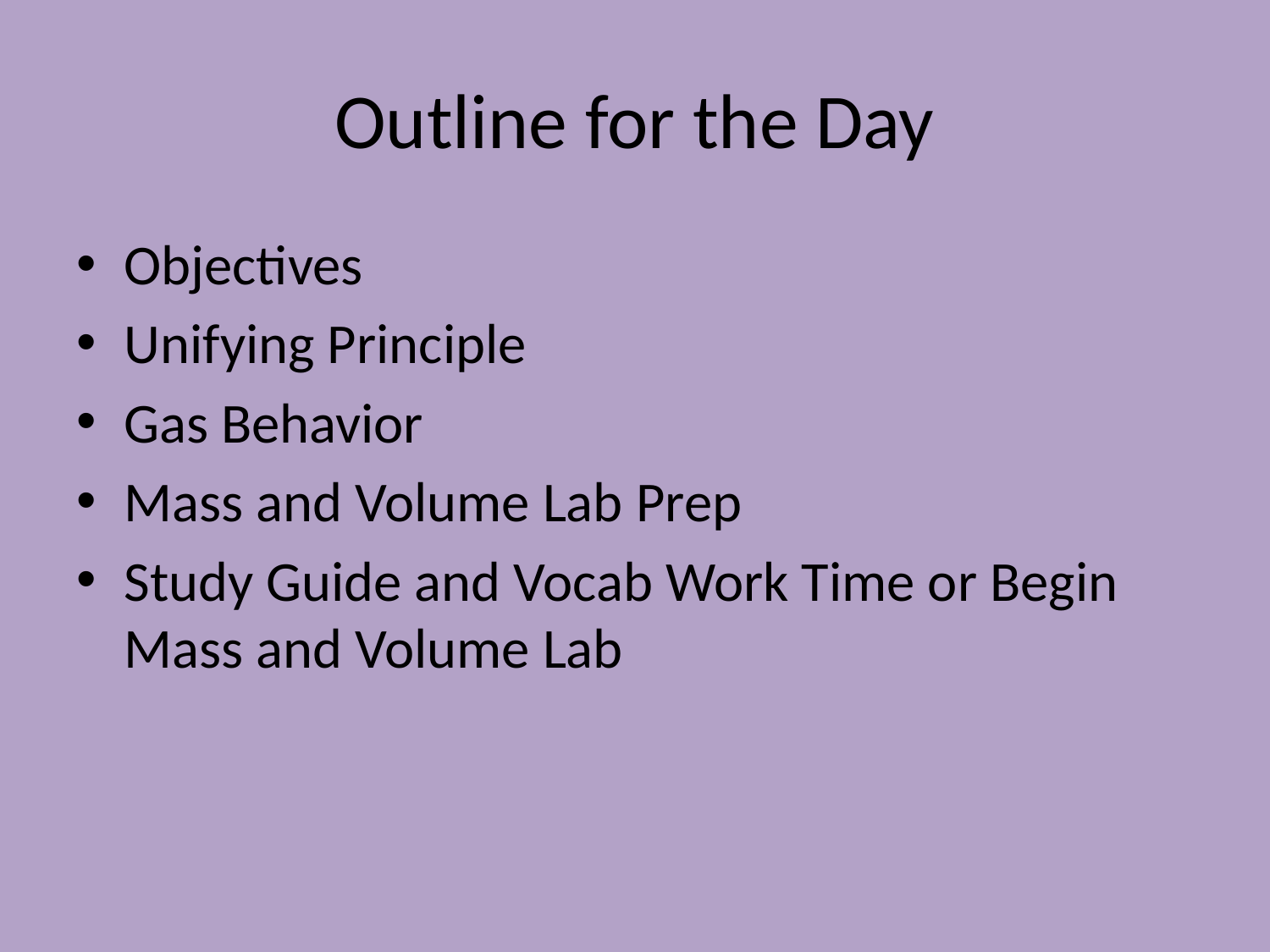

# Outline for the Day
Objectives
Unifying Principle
Gas Behavior
Mass and Volume Lab Prep
Study Guide and Vocab Work Time or Begin Mass and Volume Lab